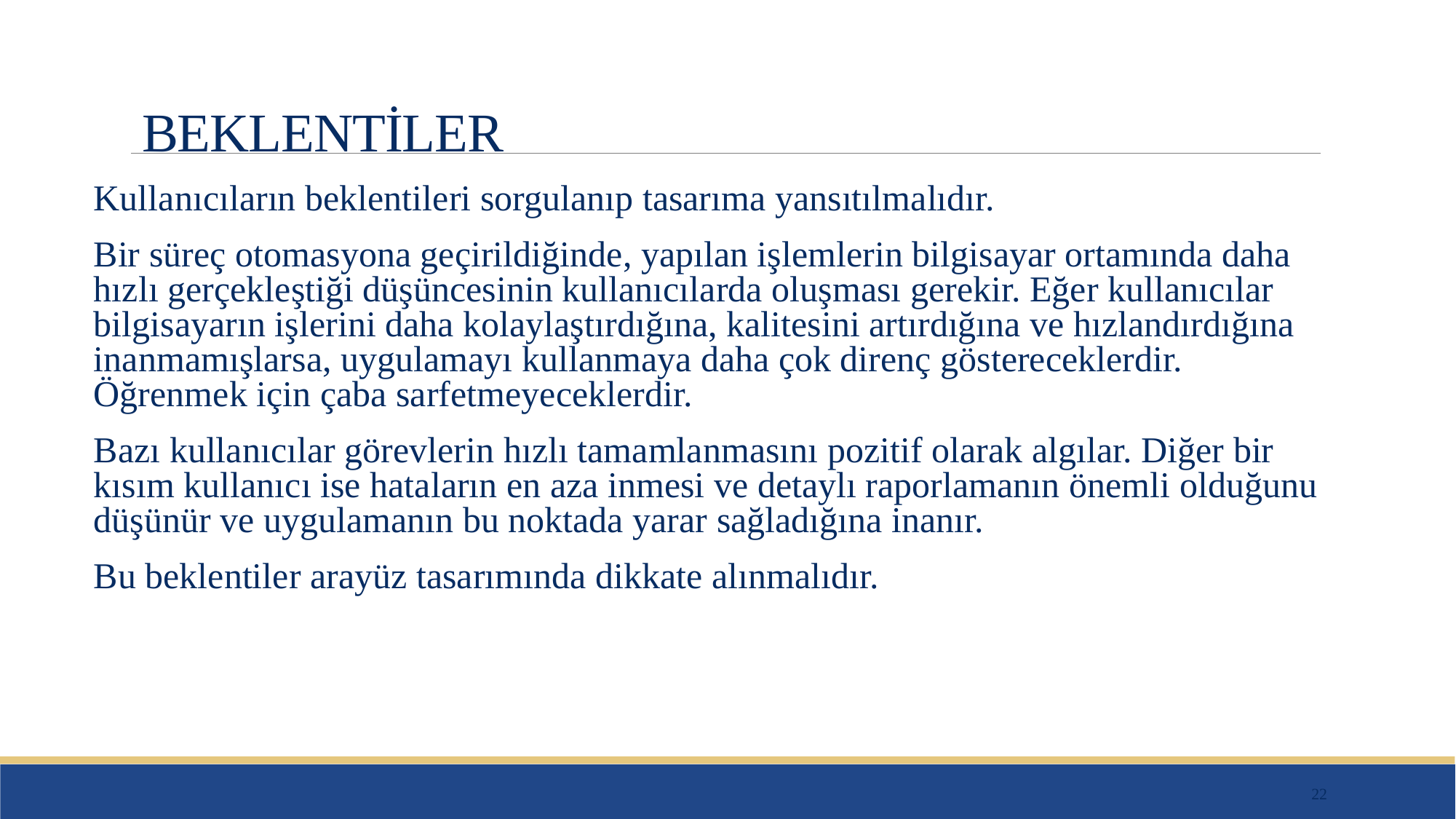

# BEKLENTİLER
Kullanıcıların beklentileri sorgulanıp tasarıma yansıtılmalıdır.
Bir süreç otomasyona geçirildiğinde, yapılan işlemlerin bilgisayar ortamında daha hızlı gerçekleştiği düşüncesinin kullanıcılarda oluşması gerekir. Eğer kullanıcılar bilgisayarın işlerini daha kolaylaştırdığına, kalitesini artırdığına ve hızlandırdığına inanmamışlarsa, uygulamayı kullanmaya daha çok direnç göstereceklerdir. Öğrenmek için çaba sarfetmeyeceklerdir.
Bazı kullanıcılar görevlerin hızlı tamamlanmasını pozitif olarak algılar. Diğer bir kısım kullanıcı ise hataların en aza inmesi ve detaylı raporlamanın önemli olduğunu düşünür ve uygulamanın bu noktada yarar sağladığına inanır.
Bu beklentiler arayüz tasarımında dikkate alınmalıdır.

22